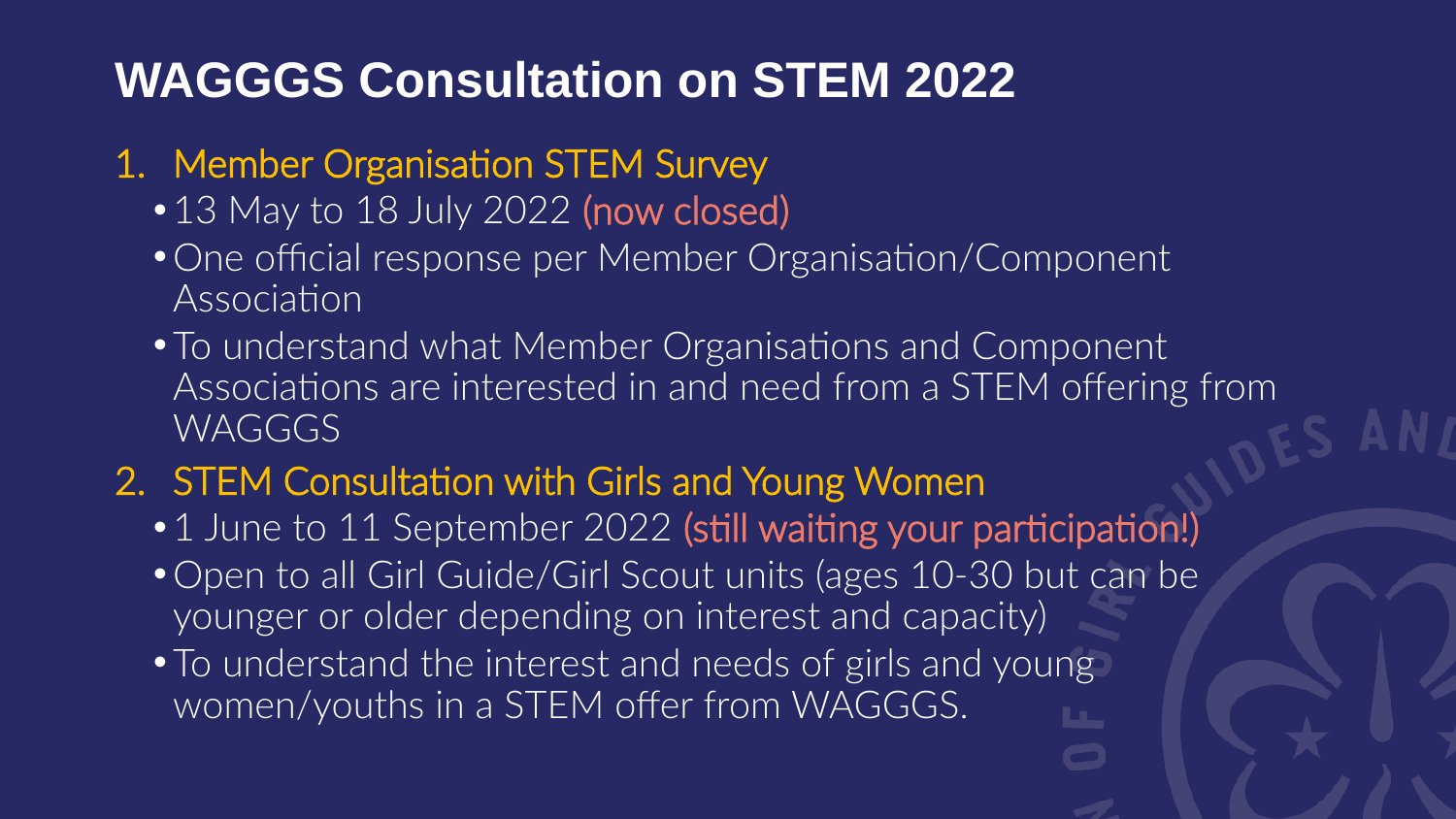

# WAGGGS Consultation on STEM 2022
Member Organisation STEM Survey
13 May to 18 July 2022 (now closed)
One official response per Member Organisation/Component Association
To understand what Member Organisations and Component Associations are interested in and need from a STEM offering from WAGGGS
STEM Consultation with Girls and Young Women
1 June to 11 September 2022 (still waiting your participation!)
Open to all Girl Guide/Girl Scout units (ages 10-30 but can be younger or older depending on interest and capacity)
To understand the interest and needs of girls and young women/youths in a STEM offer from WAGGGS.